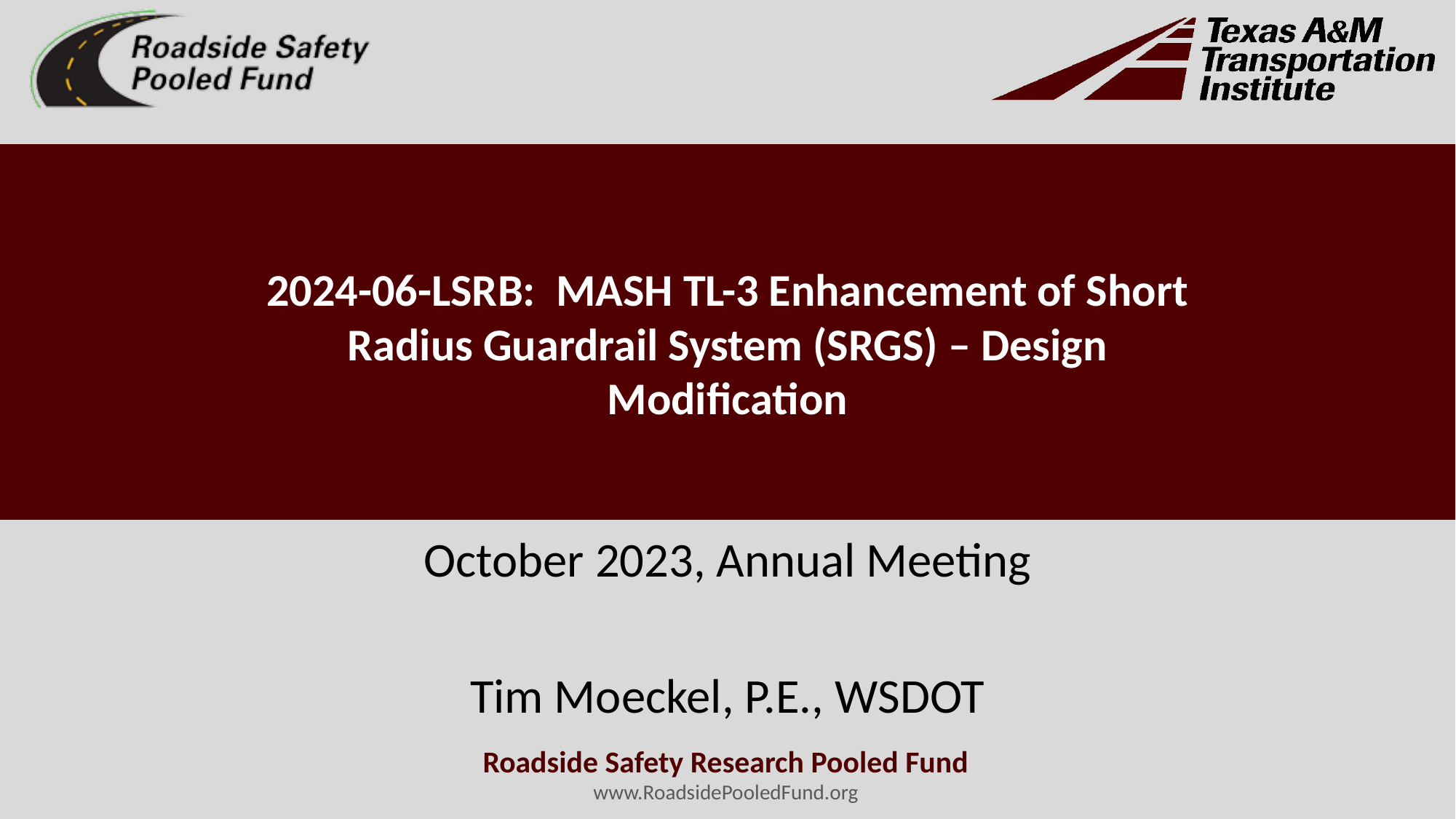

# 2024-06-LSRB:  MASH TL-3 Enhancement of Short Radius Guardrail System (SRGS) – Design Modification
October 2023, Annual Meeting

Tim Moeckel, P.E., WSDOT